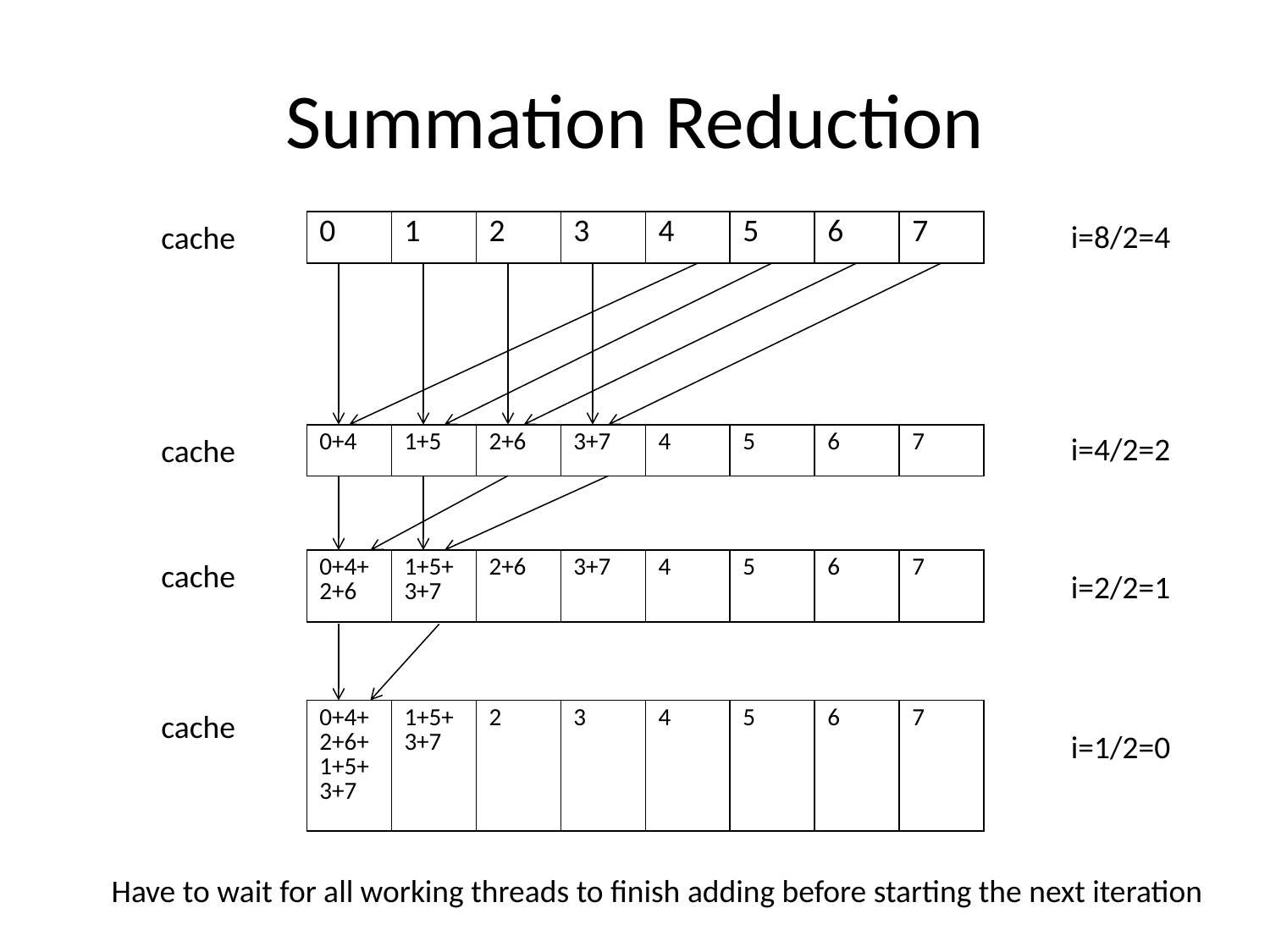

# Summation Reduction
i=8/2=4
cache
| 0 | 1 | 2 | 3 | 4 | 5 | 6 | 7 |
| --- | --- | --- | --- | --- | --- | --- | --- |
i=4/2=2
cache
| 0+4 | 1+5 | 2+6 | 3+7 | 4 | 5 | 6 | 7 |
| --- | --- | --- | --- | --- | --- | --- | --- |
cache
| 0+4+2+6 | 1+5+3+7 | 2+6 | 3+7 | 4 | 5 | 6 | 7 |
| --- | --- | --- | --- | --- | --- | --- | --- |
i=2/2=1
cache
| 0+4+2+6+1+5+3+7 | 1+5+3+7 | 2 | 3 | 4 | 5 | 6 | 7 |
| --- | --- | --- | --- | --- | --- | --- | --- |
i=1/2=0
Have to wait for all working threads to finish adding before starting the next iteration